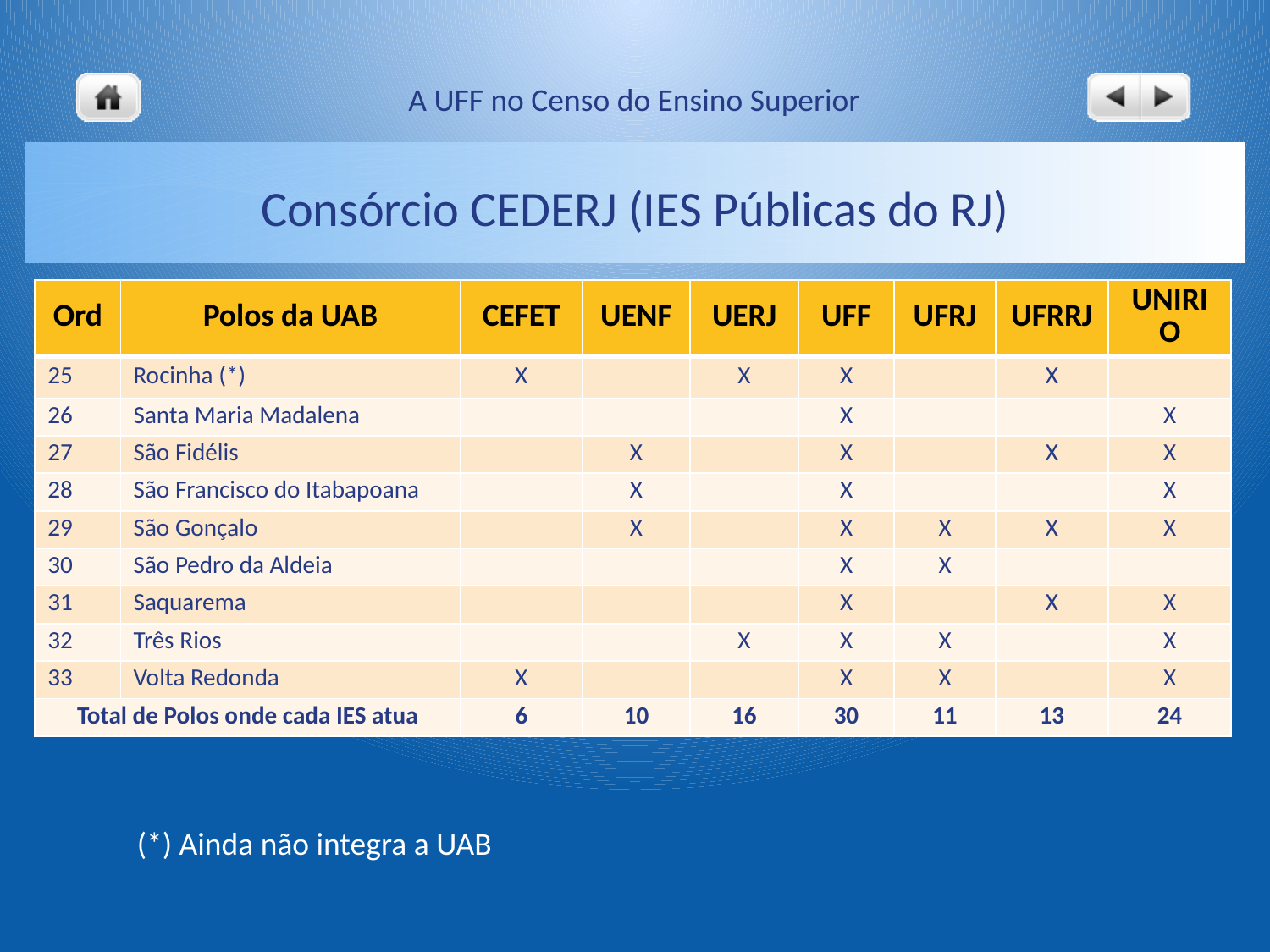

# Consórcio CEDERJ (IES Públicas do RJ)
| Ord | Polos da UAB | CEFET | UENF | UERJ | UFF | UFRJ | UFRRJ | UNIRIO |
| --- | --- | --- | --- | --- | --- | --- | --- | --- |
| 25 | Rocinha (\*) | X |  | X | X |  | X |  |
| 26 | Santa Maria Madalena |  |  |  | X |  |  | X |
| 27 | São Fidélis |  | X |  | X |  | X | X |
| 28 | São Francisco do Itabapoana |  | X |  | X |  |  | X |
| 29 | São Gonçalo |  | X |  | X | X | X | X |
| 30 | São Pedro da Aldeia |  |  |  | X | X |  |  |
| 31 | Saquarema |  |  |  | X |  | X | X |
| 32 | Três Rios |  |  | X | X | X |  | X |
| 33 | Volta Redonda | X |  |  | X | X |  | X |
| Total de Polos onde cada IES atua |  | 6 | 10 | 16 | 30 | 11 | 13 | 24 |
(*) Ainda não integra a UAB